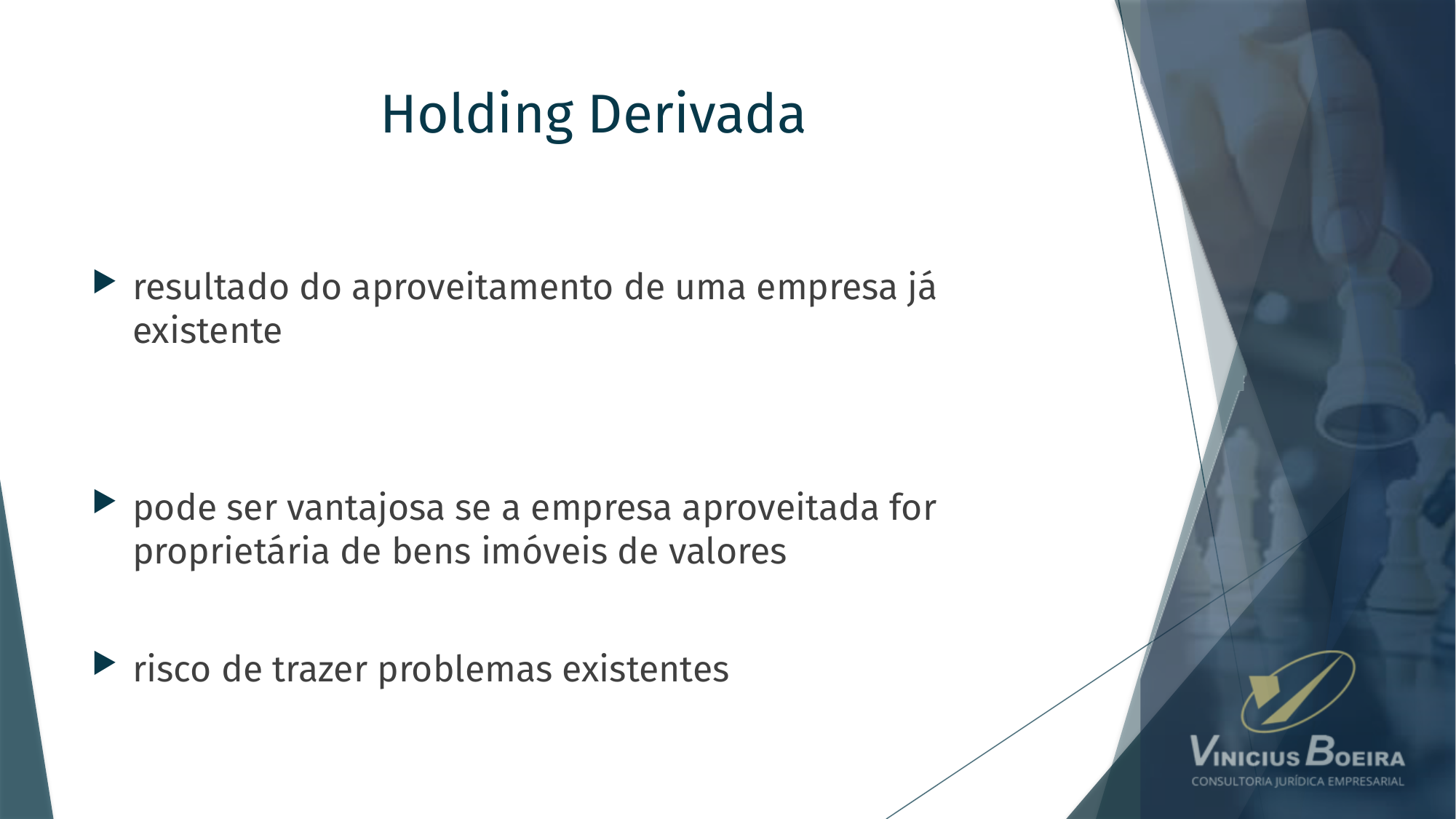

# Holding Derivada
resultado do aproveitamento de uma empresa já existente

pode ser vantajosa se a empresa aproveitada for proprietária de bens imóveis de valores

risco de trazer problemas existentes